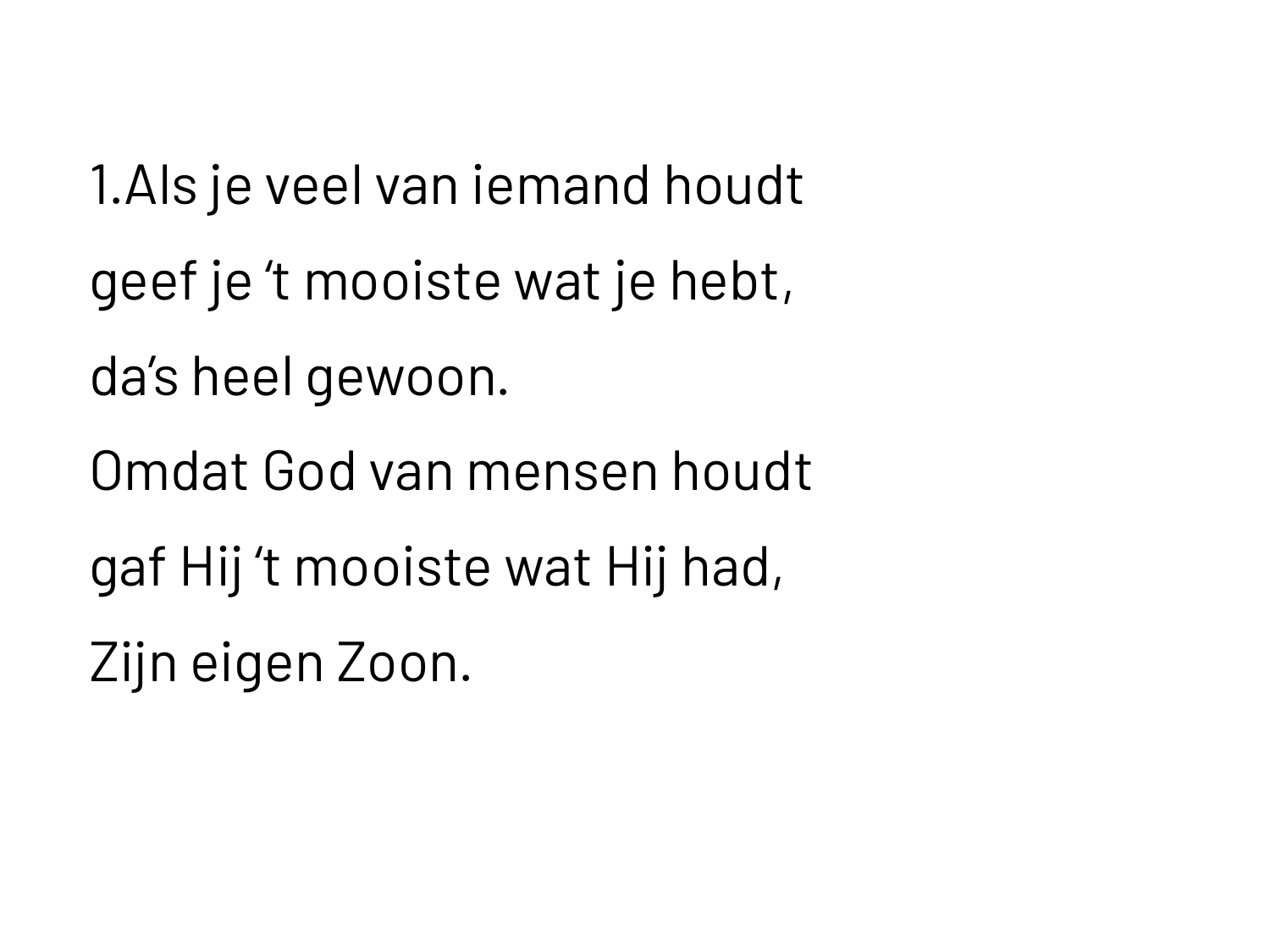

#
1.Als je veel van iemand houdt
geef je ‘t mooiste wat je hebt,
da’s heel gewoon.
Omdat God van mensen houdt
gaf Hij ‘t mooiste wat Hij had,
Zijn eigen Zoon.